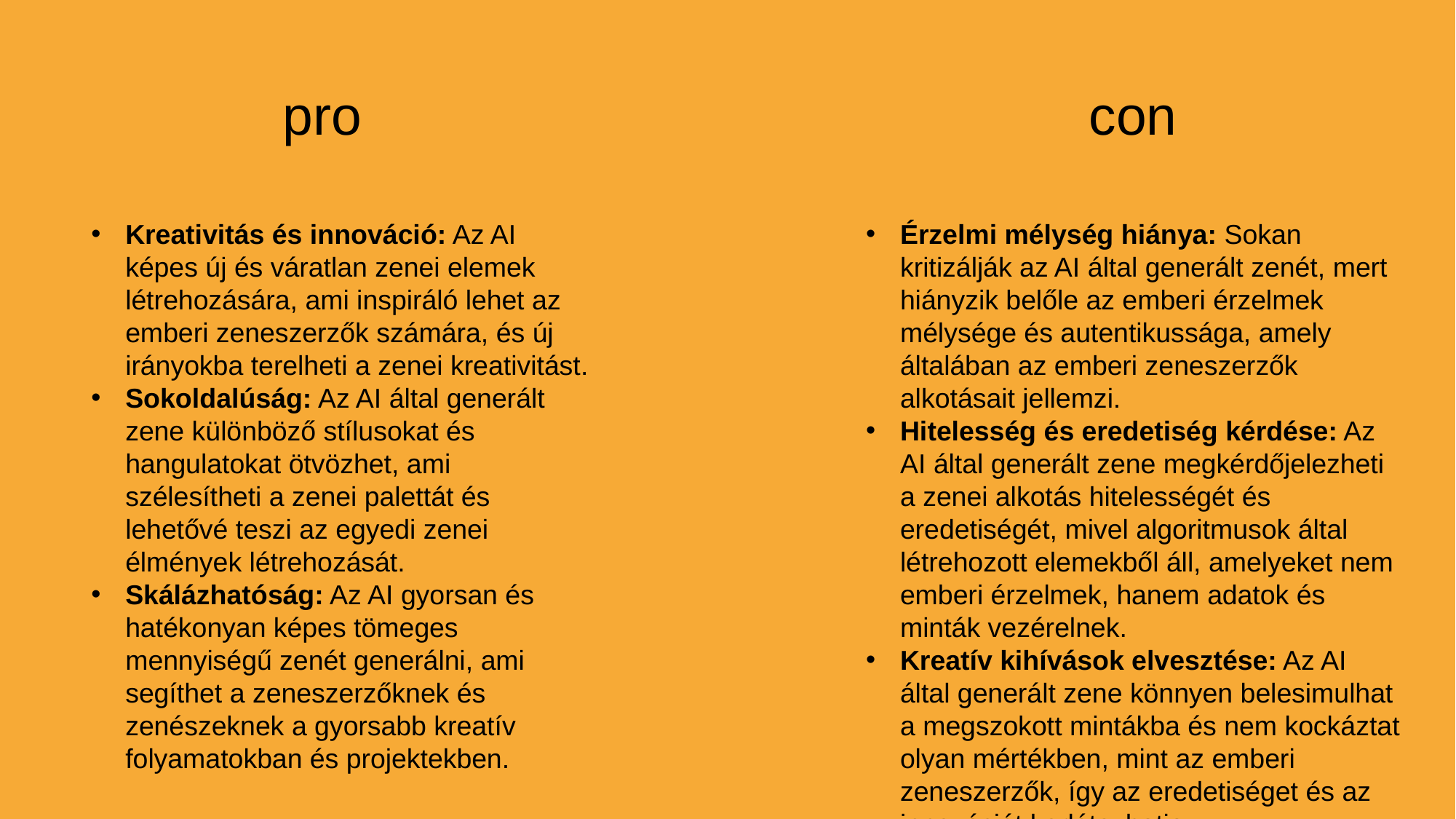

pro
con
Kreativitás és innováció: Az AI képes új és váratlan zenei elemek létrehozására, ami inspiráló lehet az emberi zeneszerzők számára, és új irányokba terelheti a zenei kreativitást.
Sokoldalúság: Az AI által generált zene különböző stílusokat és hangulatokat ötvözhet, ami szélesítheti a zenei palettát és lehetővé teszi az egyedi zenei élmények létrehozását.
Skálázhatóság: Az AI gyorsan és hatékonyan képes tömeges mennyiségű zenét generálni, ami segíthet a zeneszerzőknek és zenészeknek a gyorsabb kreatív folyamatokban és projektekben.

Érzelmi mélység hiánya: Sokan kritizálják az AI által generált zenét, mert hiányzik belőle az emberi érzelmek mélysége és autentikussága, amely általában az emberi zeneszerzők alkotásait jellemzi.
Hitelesség és eredetiség kérdése: Az AI által generált zene megkérdőjelezheti a zenei alkotás hitelességét és eredetiségét, mivel algoritmusok által létrehozott elemekből áll, amelyeket nem emberi érzelmek, hanem adatok és minták vezérelnek.
Kreatív kihívások elvesztése: Az AI által generált zene könnyen belesimulhat a megszokott mintákba és nem kockáztat olyan mértékben, mint az emberi zeneszerzők, így az eredetiséget és az innovációt korlátozhatja.